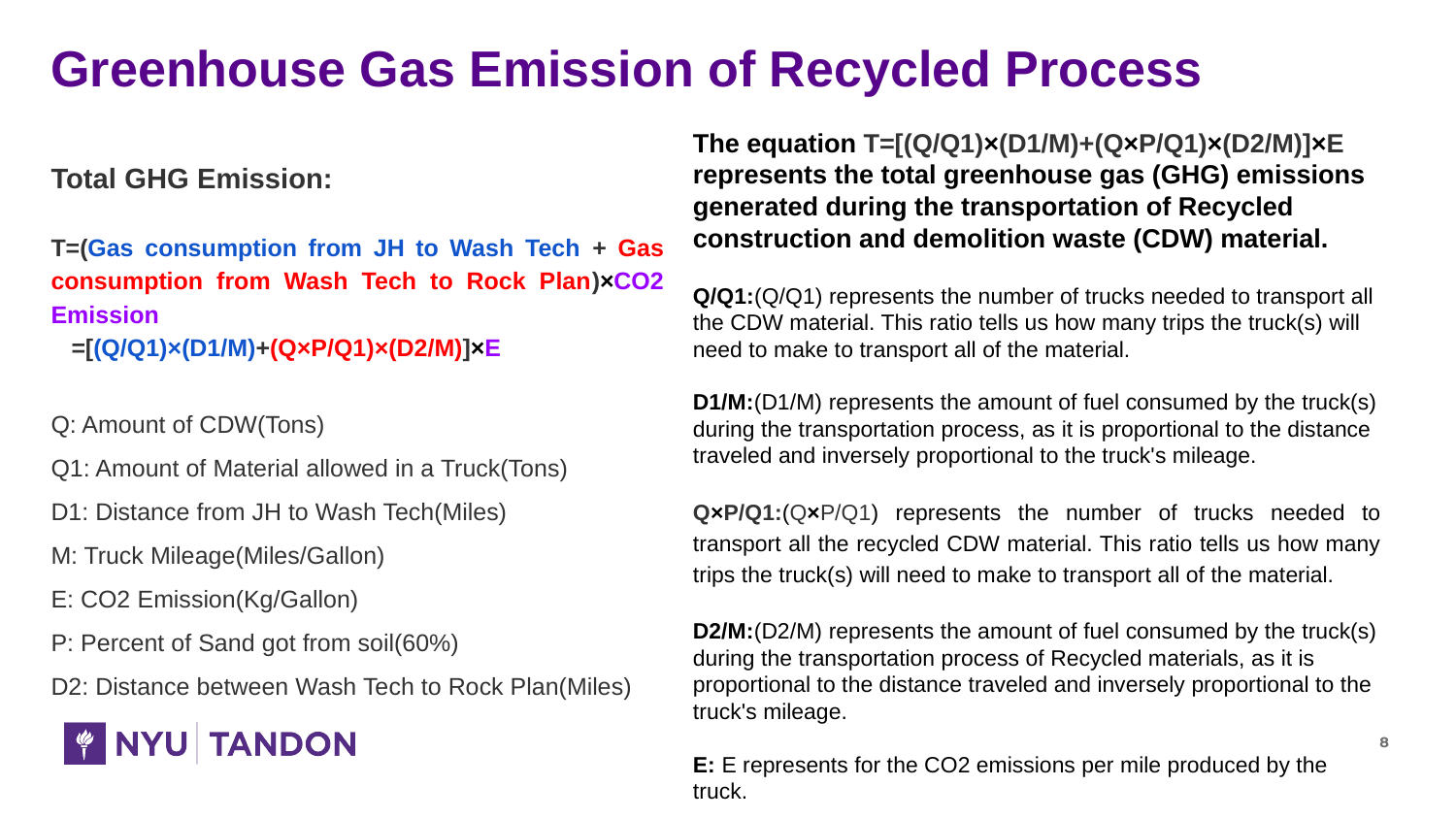

# Greenhouse Gas Emission of Recycled Process

The equation T=[(Q/Q1)×(D1/M)+(Q×P/Q1)×(D2/M)]×E represents the total greenhouse gas (GHG) emissions generated during the transportation of Recycled construction and demolition waste (CDW) material.

Q/Q1:(Q/Q1) represents the number of trucks needed to transport all the CDW material. This ratio tells us how many trips the truck(s) will need to make to transport all of the material.

D1/M:(D1/M) represents the amount of fuel consumed by the truck(s) during the transportation process, as it is proportional to the distance traveled and inversely proportional to the truck's mileage.

Q×P/Q1:(Q×P/Q1) represents the number of trucks needed to transport all the recycled CDW material. This ratio tells us how many trips the truck(s) will need to make to transport all of the material.

D2/M:(D2/M) represents the amount of fuel consumed by the truck(s) during the transportation process of Recycled materials, as it is proportional to the distance traveled and inversely proportional to the truck's mileage.

E: E represents for the CO2 emissions per mile produced by the truck.
Total GHG Emission:

T=(Gas consumption from JH to Wash Tech + Gas consumption from Wash Tech to Rock Plan)×CO2 Emission
   =[(Q/Q1)×(D1/M)+(Q×P/Q1)×(D2/M)]×E

Q: Amount of CDW(Tons)
Q1: Amount of Material allowed in a Truck(Tons)
D1: Distance from JH to Wash Tech(Miles)
M: Truck Mileage(Miles/Gallon)
E: CO2 Emission(Kg/Gallon)
P: Percent of Sand got from soil(60%)
D2: Distance between Wash Tech to Rock Plan(Miles)